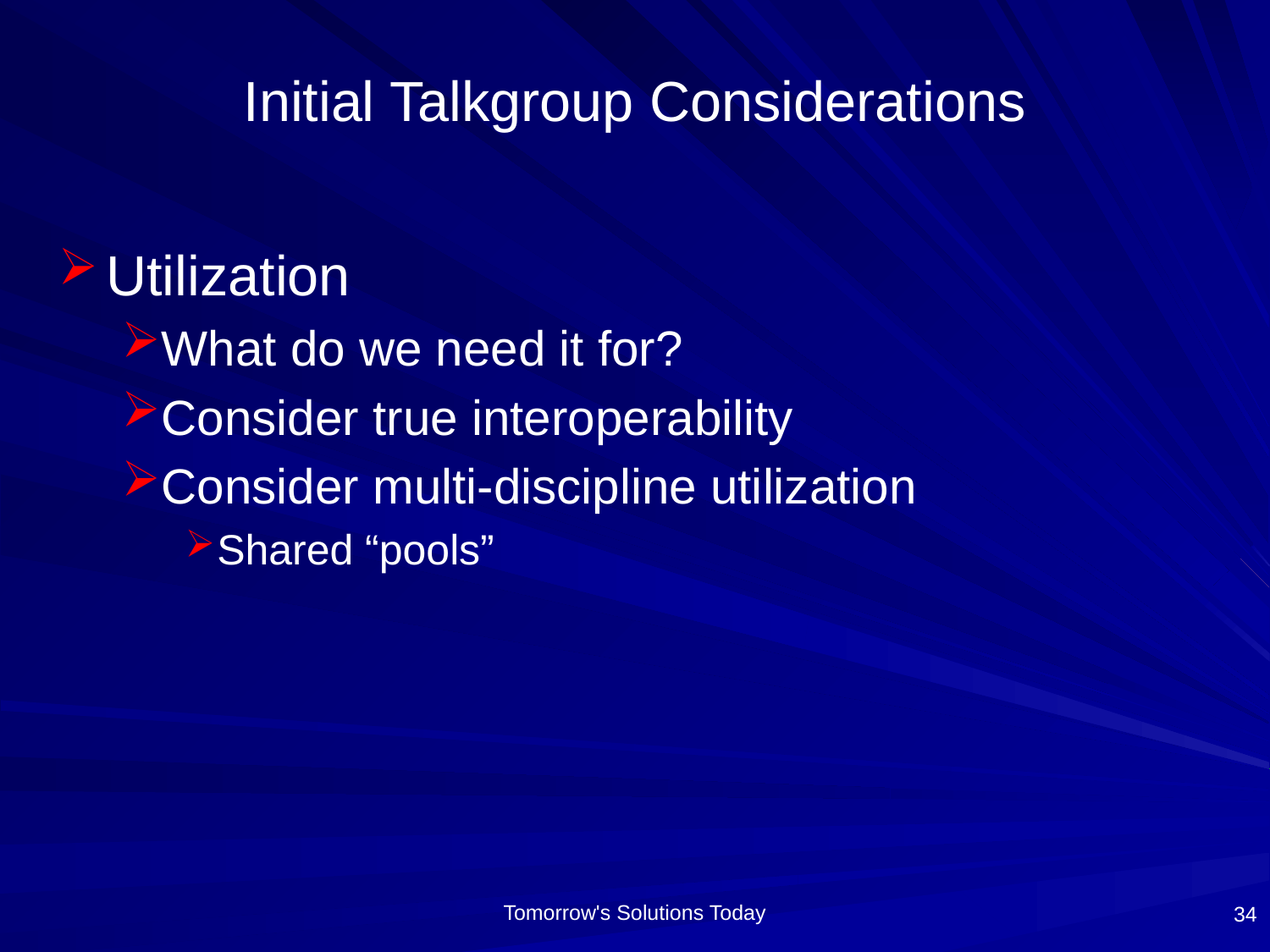

# Initial Talkgroup Considerations
Utilization
What do we need it for?
Consider true interoperability
Consider multi-discipline utilization
Shared “pools”
34
Tomorrow's Solutions Today